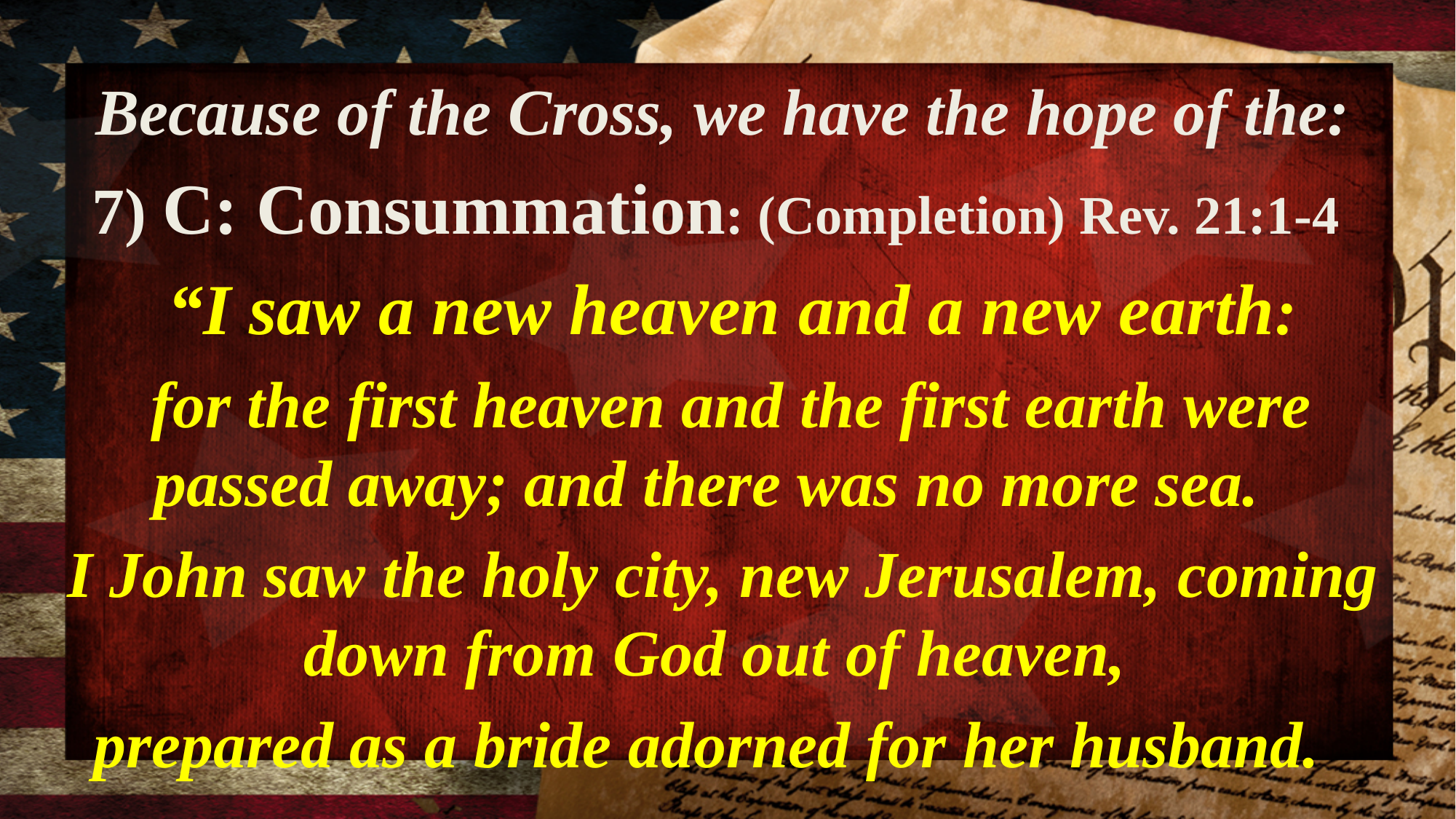

Because of the Cross, we have the hope of the:
7) C: Consummation: (Completion) Rev. 21:1-4
 “I saw a new heaven and a new earth:
 for the first heaven and the first earth were passed away; and there was no more sea.
I John saw the holy city, new Jerusalem, coming down from God out of heaven,
prepared as a bride adorned for her husband.